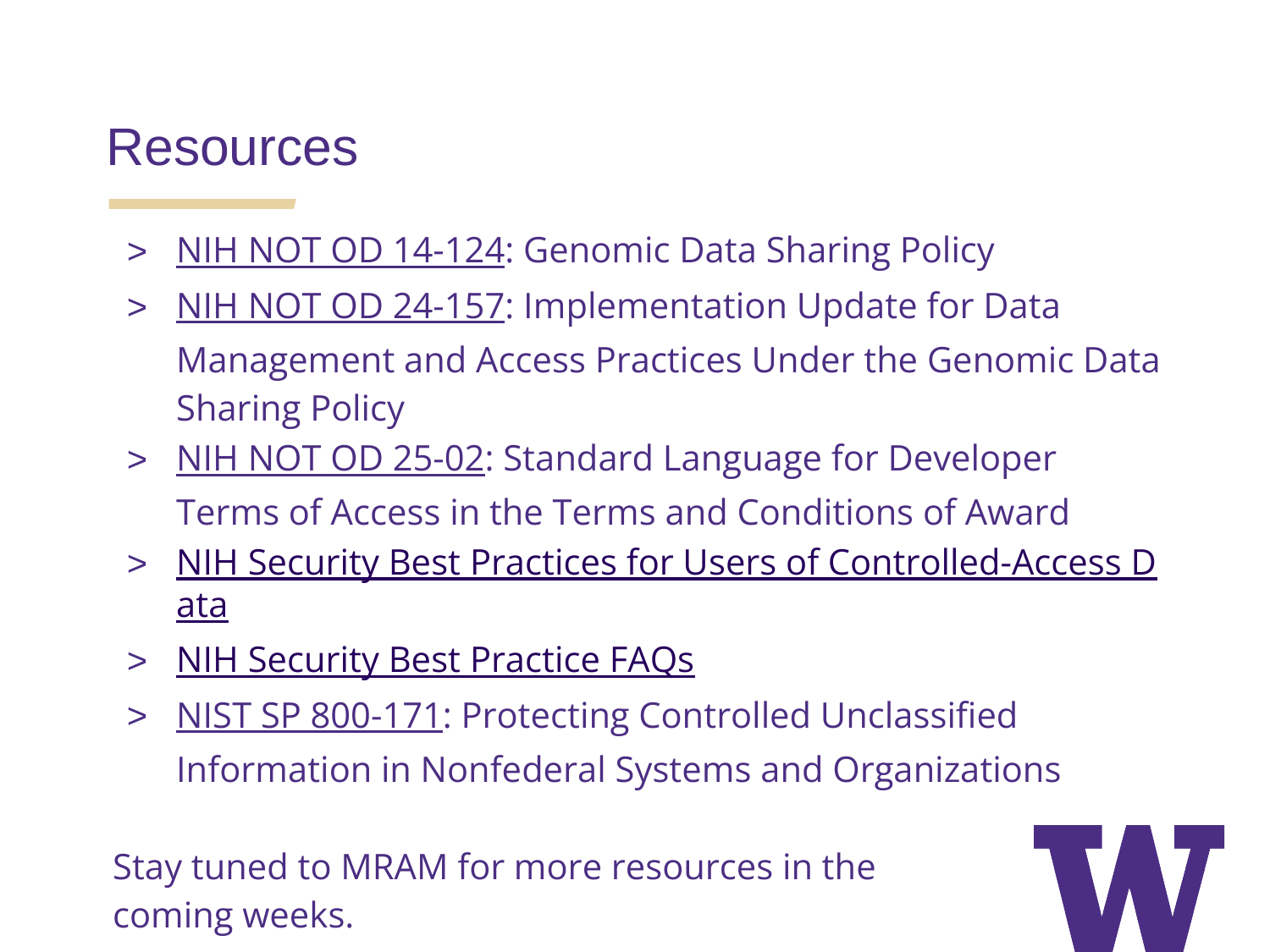

# Resources
NIH NOT OD 14-124: Genomic Data Sharing Policy
NIH NOT OD 24-157: Implementation Update for Data Management and Access Practices Under the Genomic Data Sharing Policy
NIH NOT OD 25-02: Standard Language for Developer Terms of Access in the Terms and Conditions of Award
NIH Security Best Practices for Users of Controlled-Access Data
NIH Security Best Practice FAQs
NIST SP 800-171: Protecting Controlled Unclassified Information in Nonfederal Systems and Organizations

Stay tuned to MRAM for more resources in the
coming weeks.